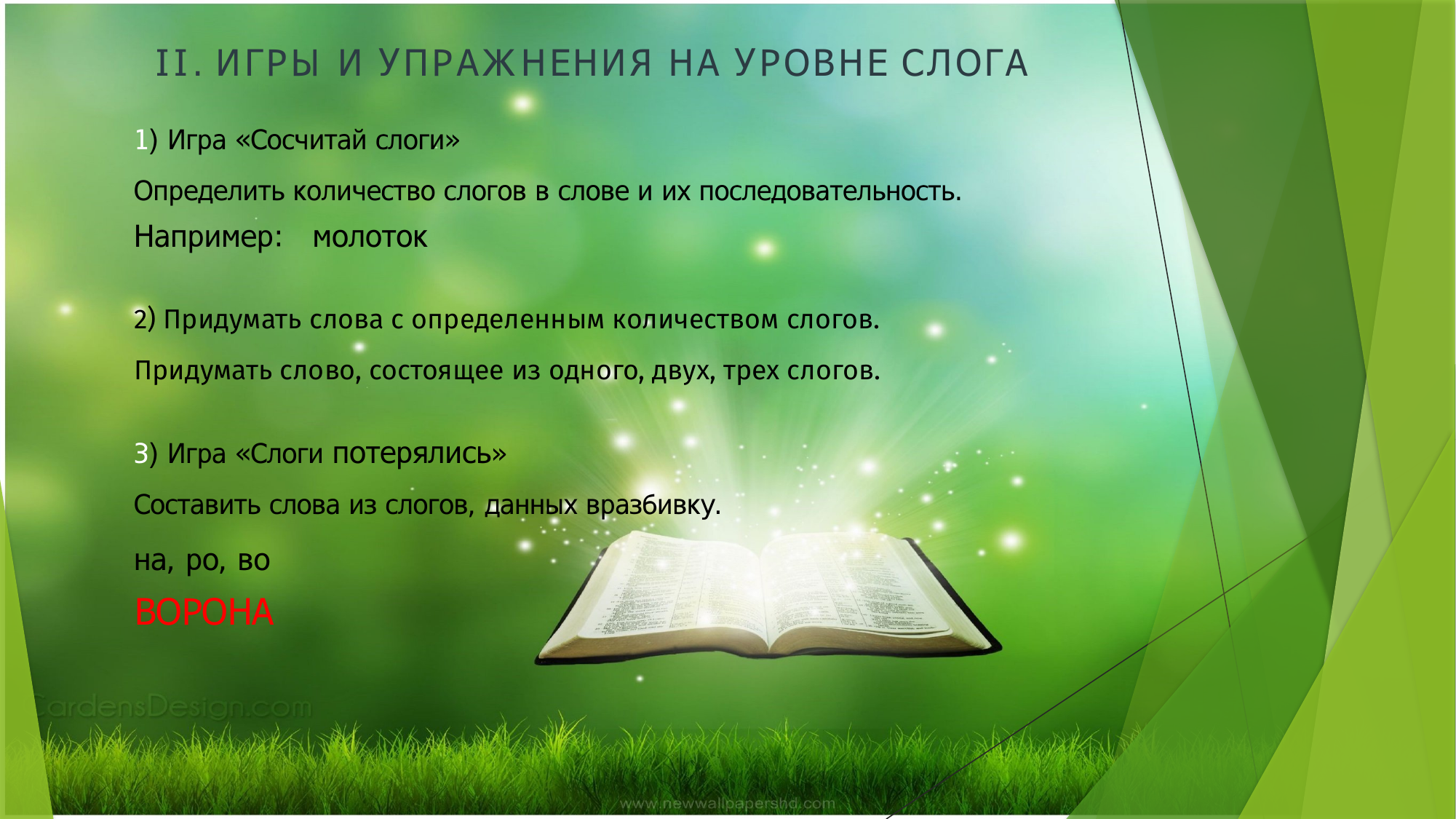

II. ИГРЫ И УПРАЖНЕНИЯ НА УРОВНЕ СЛОГА
1) Игра «Сосчитай слоги»

Определить количество слогов в слове и их последовательность.

Например:   молоток
2) Придумать слова с определенным количеством слогов.

Придумать слово, состоящее из одного, двух, трех слогов.
3) Игра «Слоги потерялись»

Составить слова из слогов, данных вразбивку.

на, ро, во
ВОРОНА